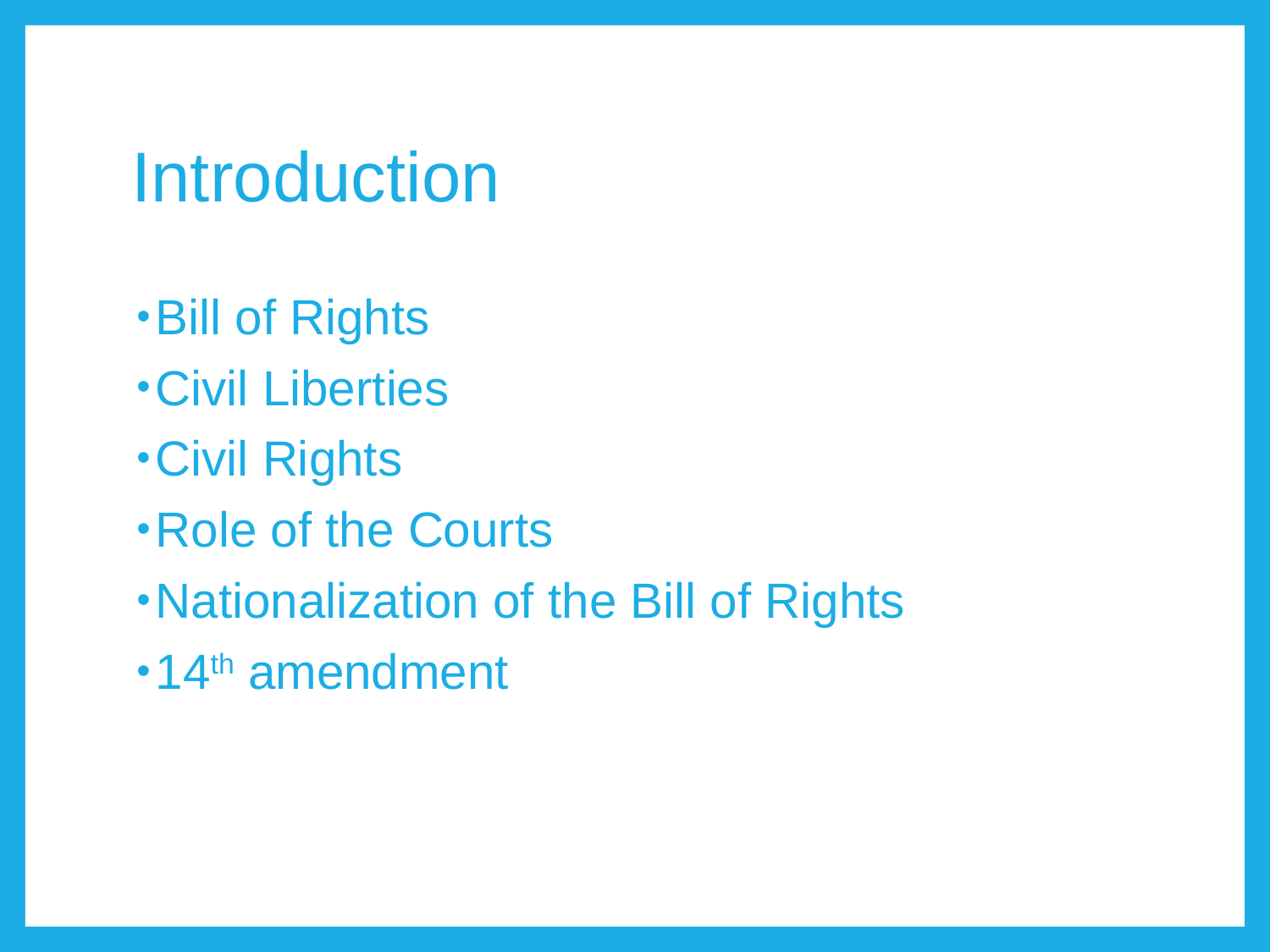

# Introduction
Bill of Rights
Civil Liberties
Civil Rights
Role of the Courts
Nationalization of the Bill of Rights
14th amendment